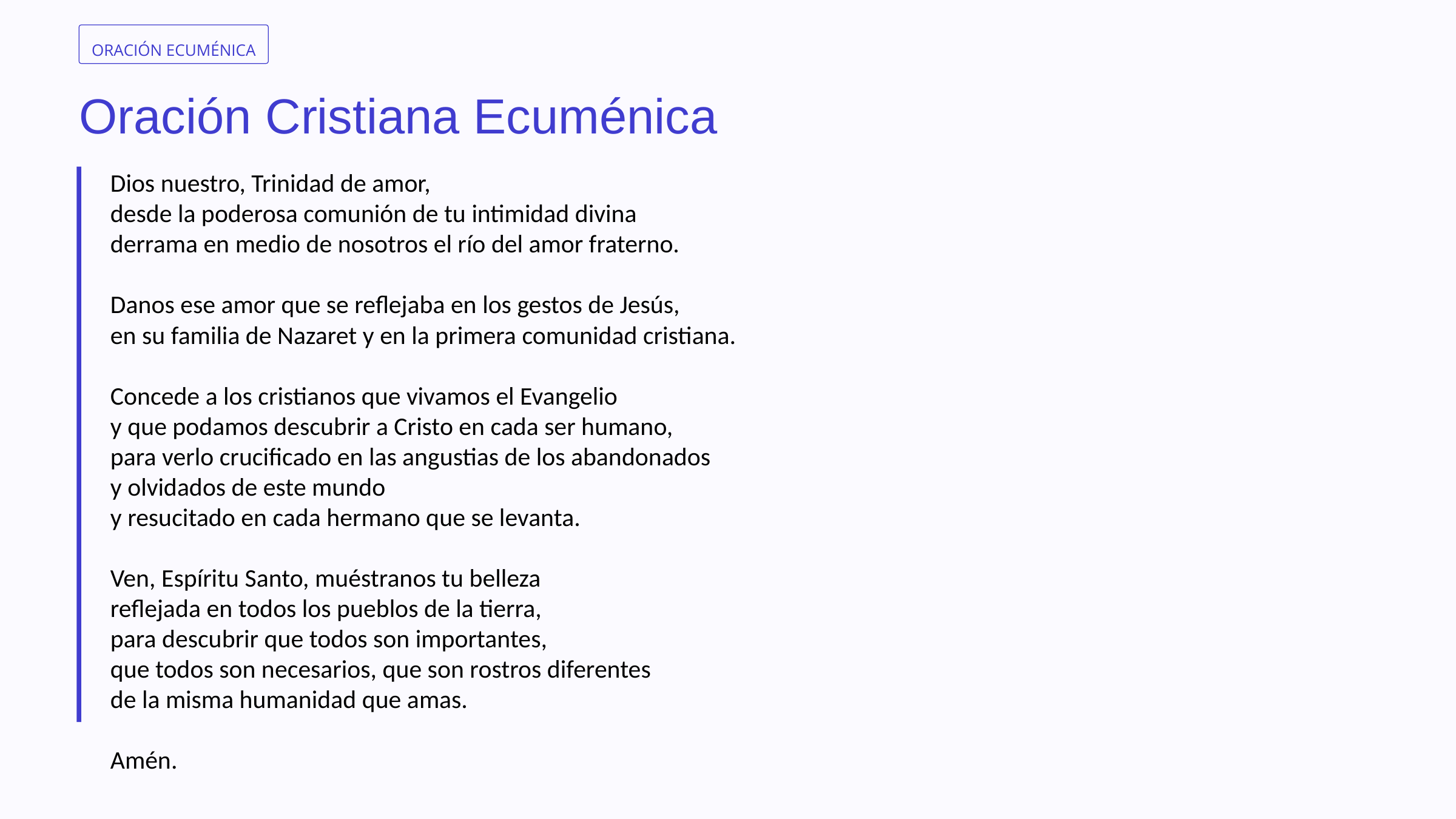

ORACIÓN ECUMÉNICA
Oración Cristiana Ecuménica

Dios nuestro, Trinidad de amor,
desde la poderosa comunión de tu intimidad divina
derrama en medio de nosotros el río del amor fraterno.

Danos ese amor que se reflejaba en los gestos de Jesús,
en su familia de Nazaret y en la primera comunidad cristiana.

Concede a los cristianos que vivamos el Evangelio
y que podamos descubrir a Cristo en cada ser humano,
para verlo crucificado en las angustias de los abandonados
y olvidados de este mundo
y resucitado en cada hermano que se levanta.

Ven, Espíritu Santo, muéstranos tu belleza
reflejada en todos los pueblos de la tierra,
para descubrir que todos son importantes,
que todos son necesarios, que son rostros diferentes
de la misma humanidad que amas.

Amén.